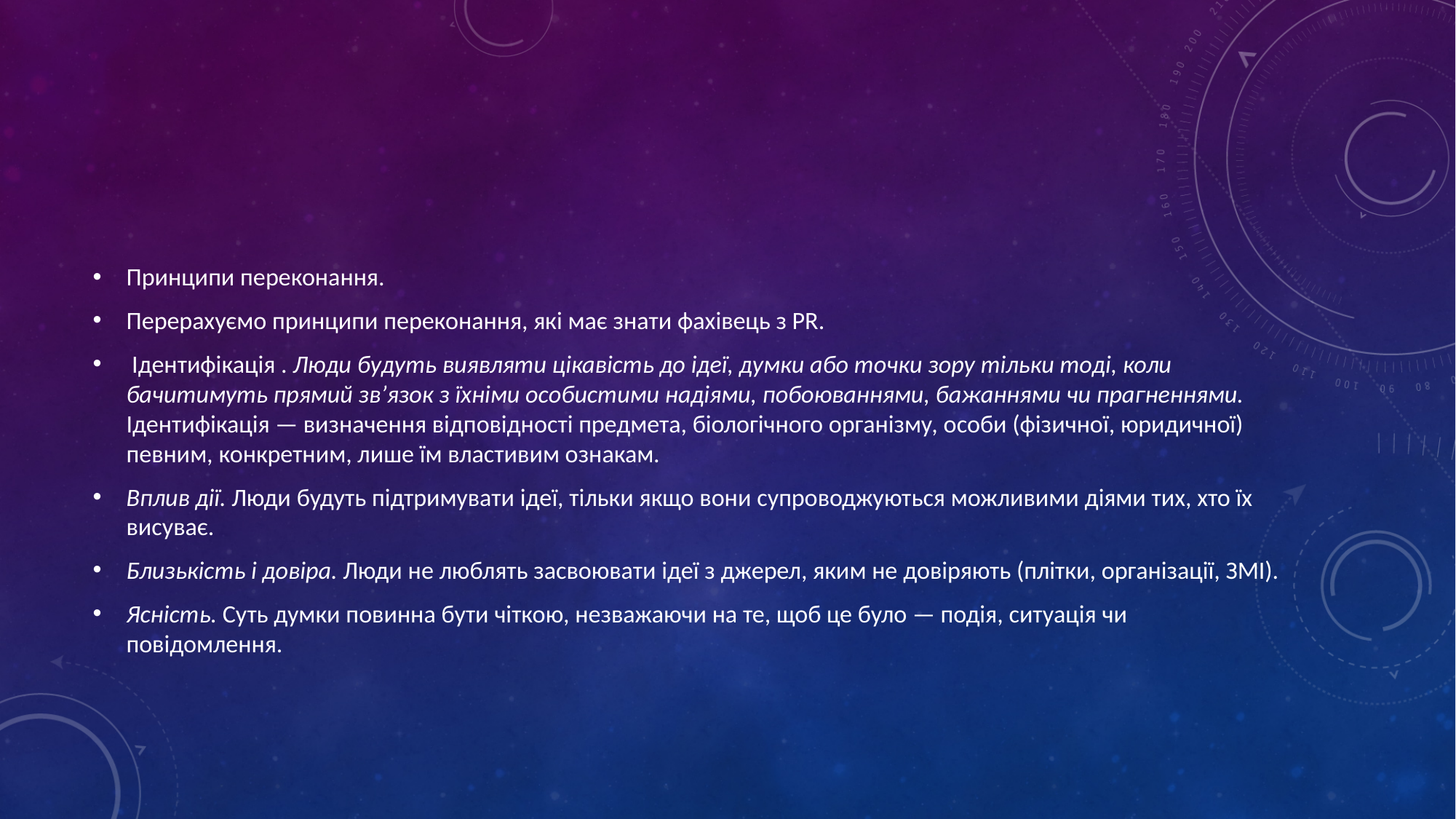

#
Принципи переконання.
Перерахуємо принципи переконання, які має знати фахівець з PR.
 Ідентифікація . Люди будуть виявляти цікавість до ідеї, думки або точки зору тільки тоді, коли бачитимуть прямий зв’язок з їхніми особистими надіями, побоюваннями, бажаннями чи прагненнями. Ідентифікація — визначення відповідності предмета, біологічного організму, особи (фізичної, юридичної) певним, конкретним, лише їм властивим ознакам.
Вплив дії. Люди будуть підтримувати ідеї, тільки якщо вони супроводжуються можливими діями тих, хто їх висуває.
Близькість і довіра. Люди не люблять засвоювати ідеї з джерел, яким не довіряють (плітки, організації, ЗМІ).
Ясність. Суть думки повинна бути чіткою, незважаючи на те, щоб це було — подія, ситуація чи повідомлення.